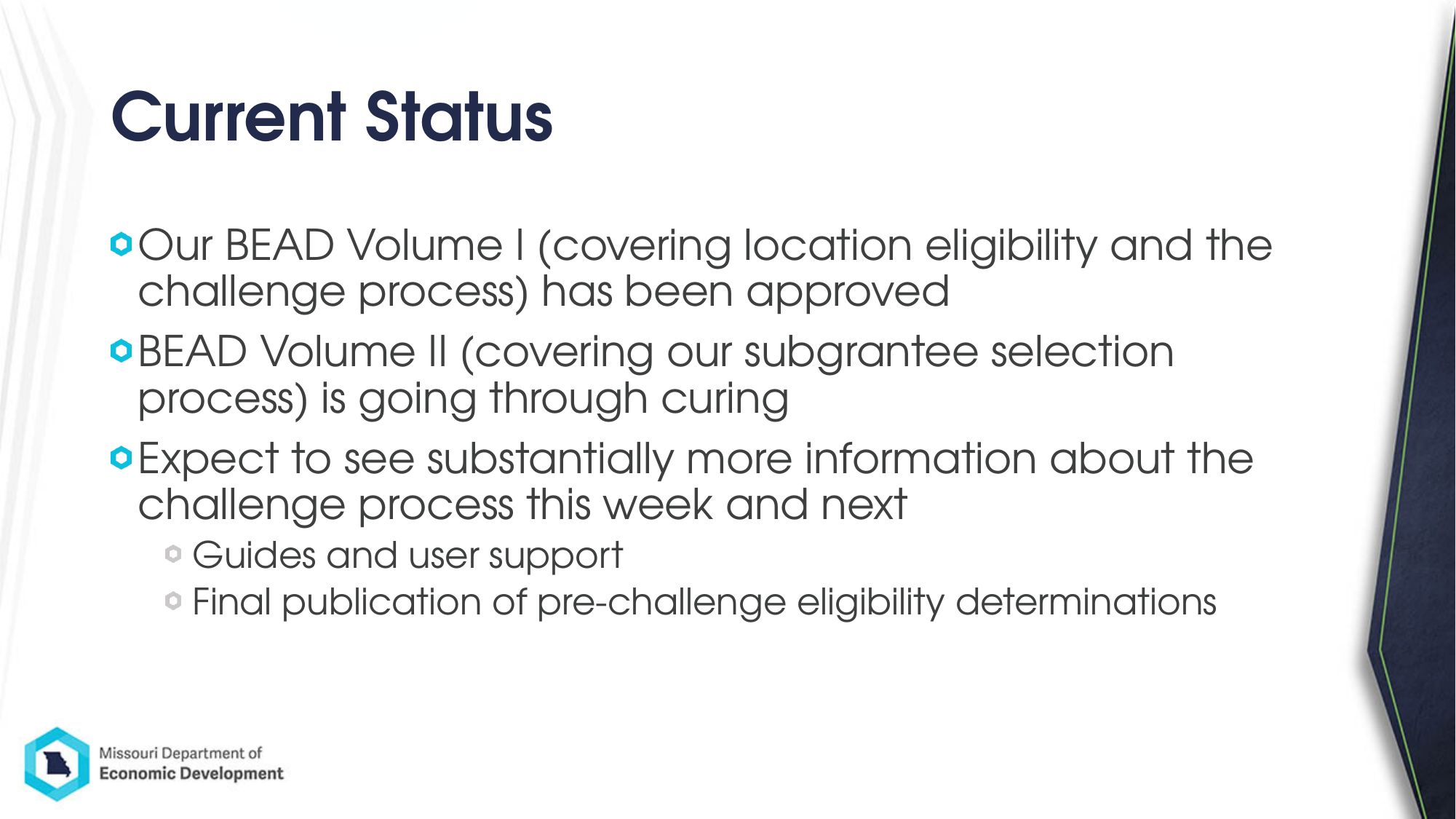

# Current Status
Our BEAD Volume I (covering location eligibility and the challenge process) has been approved
BEAD Volume II (covering our subgrantee selection process) is going through curing
Expect to see substantially more information about the challenge process this week and next
Guides and user support
Final publication of pre-challenge eligibility determinations